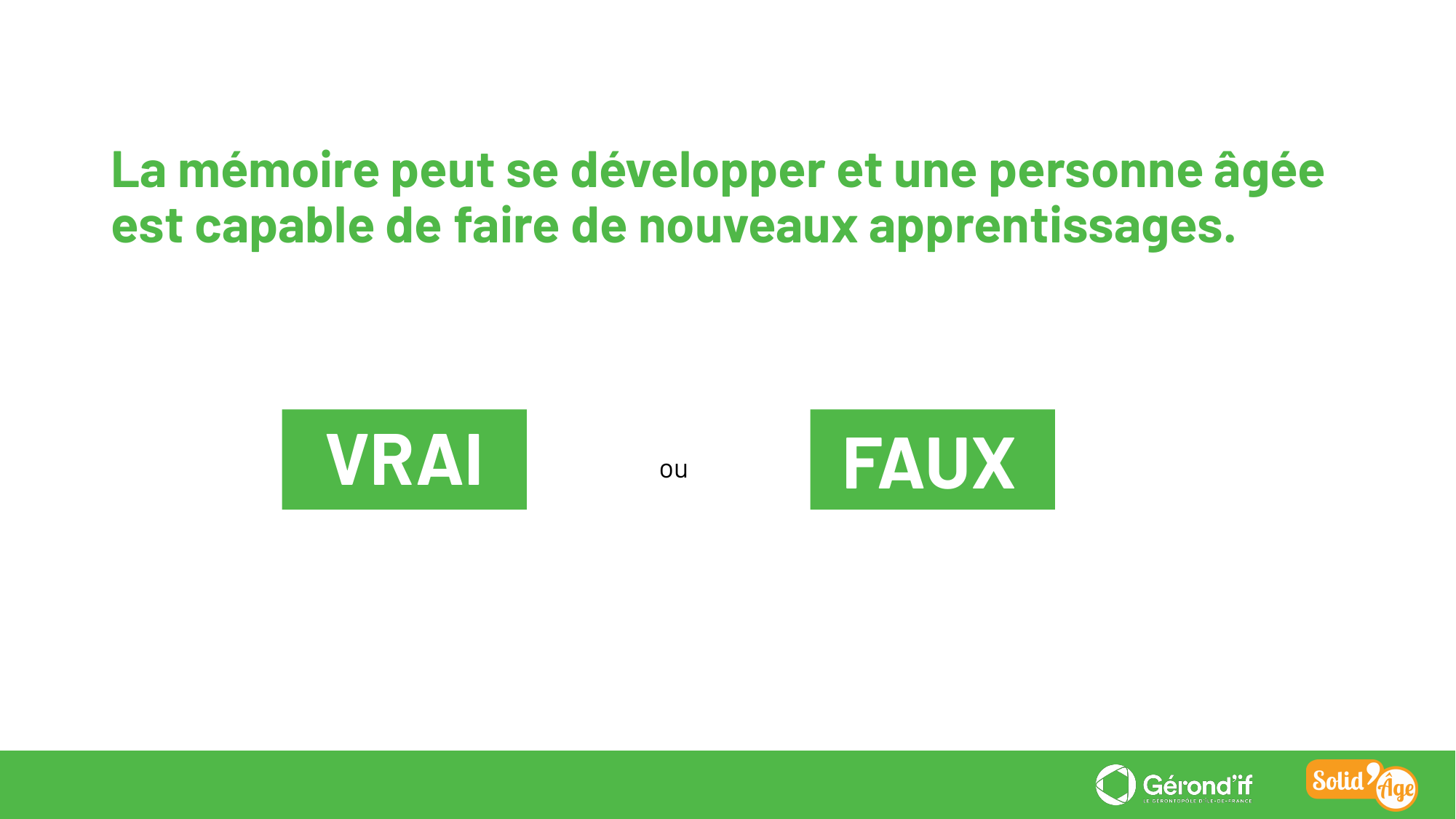

La mémoire peut se développer et une personne âgée est capable de faire de nouveaux apprentissages.

FAUX
VRAI
ou